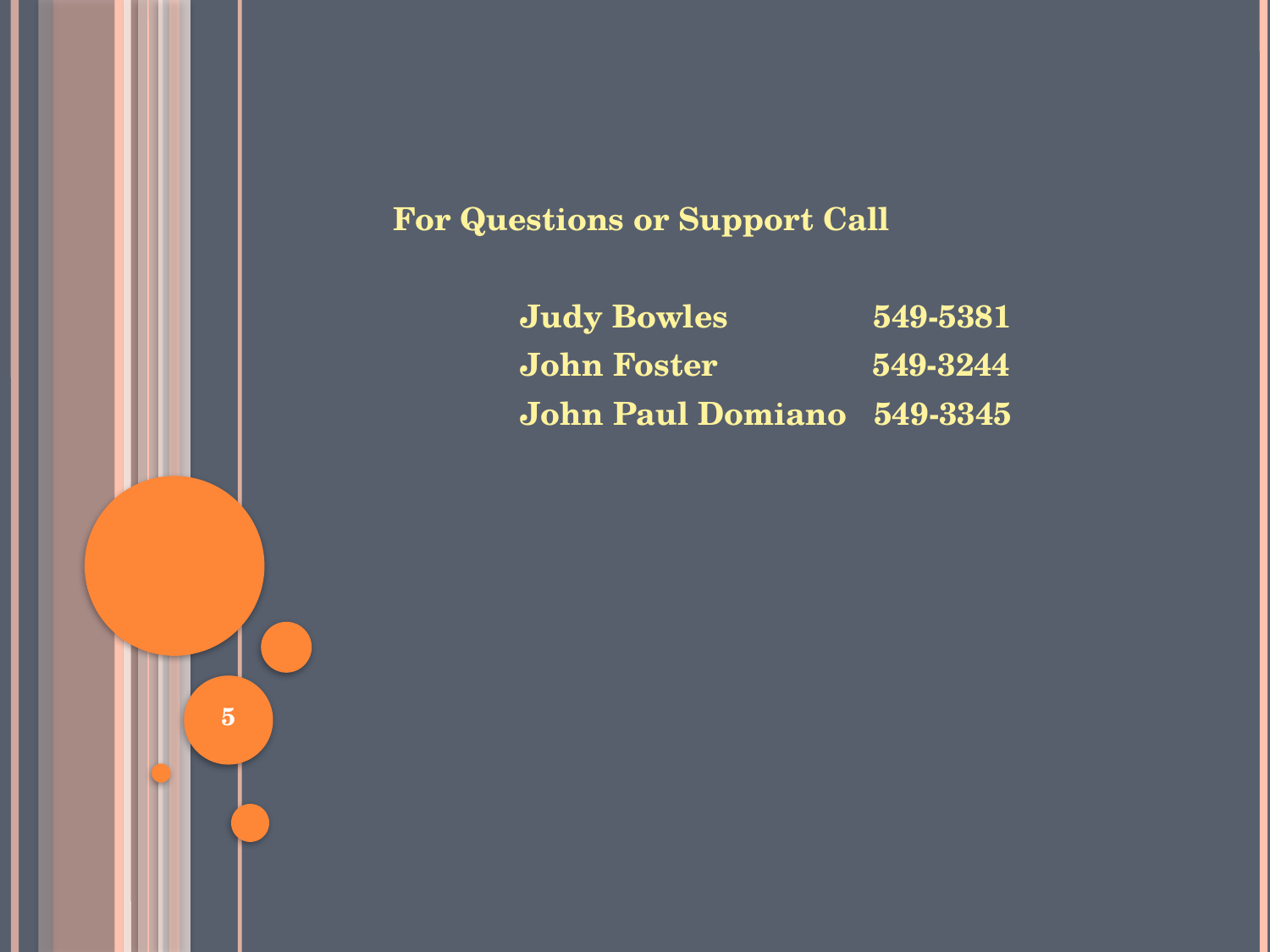

For Questions or Support Call

			Judy Bowles                549-5381
			John Foster                 549-3244
			John Paul Domiano   549-3345

#
5